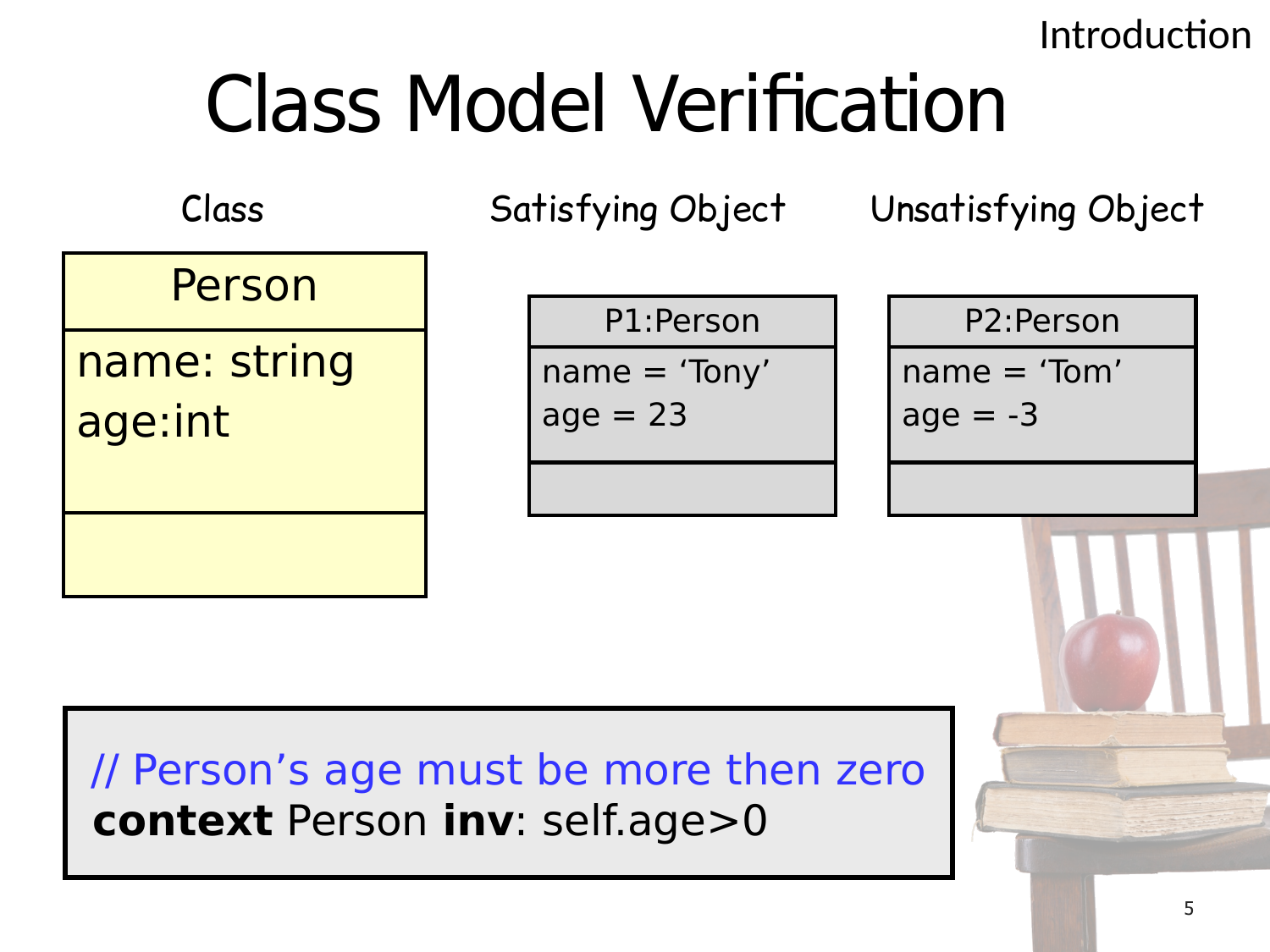

Introduction
# Class Model Verification
Class
Satisfying Object
Unsatisfying Object
| Person |
| --- |
| name: string age:int |
|  |
| P1:Person |
| --- |
| name = ‘Tony’ age = 23 |
|  |
| P2:Person |
| --- |
| name = ‘Tom’ age = -3 |
|  |
 // Person’s age must be more then zero
 context Person inv: self.age>0
5